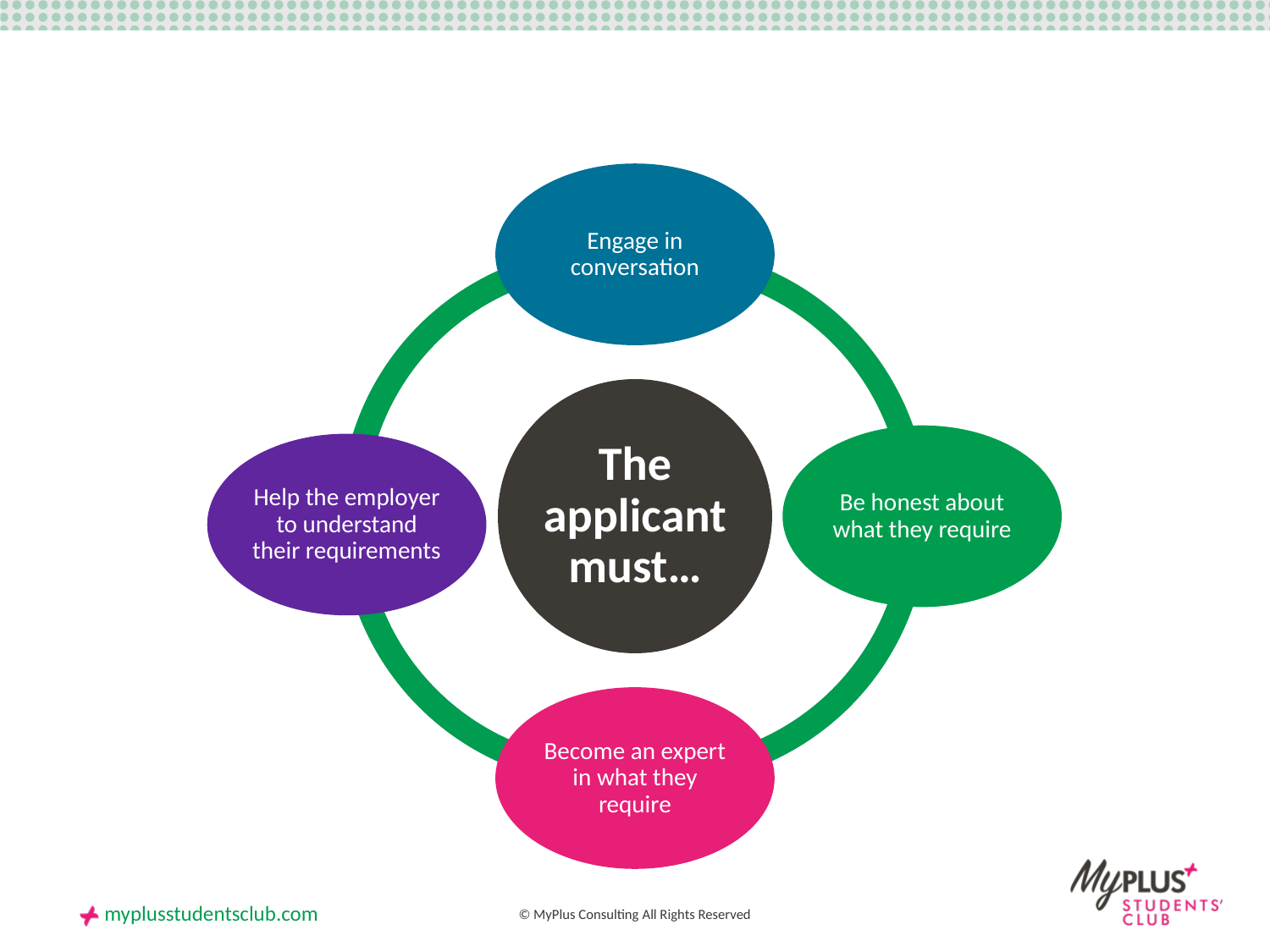

17
The applicant must…
Engage in conversation
Be honest about what they require
Become an expert in what they require
Help the employer to understand their requirements